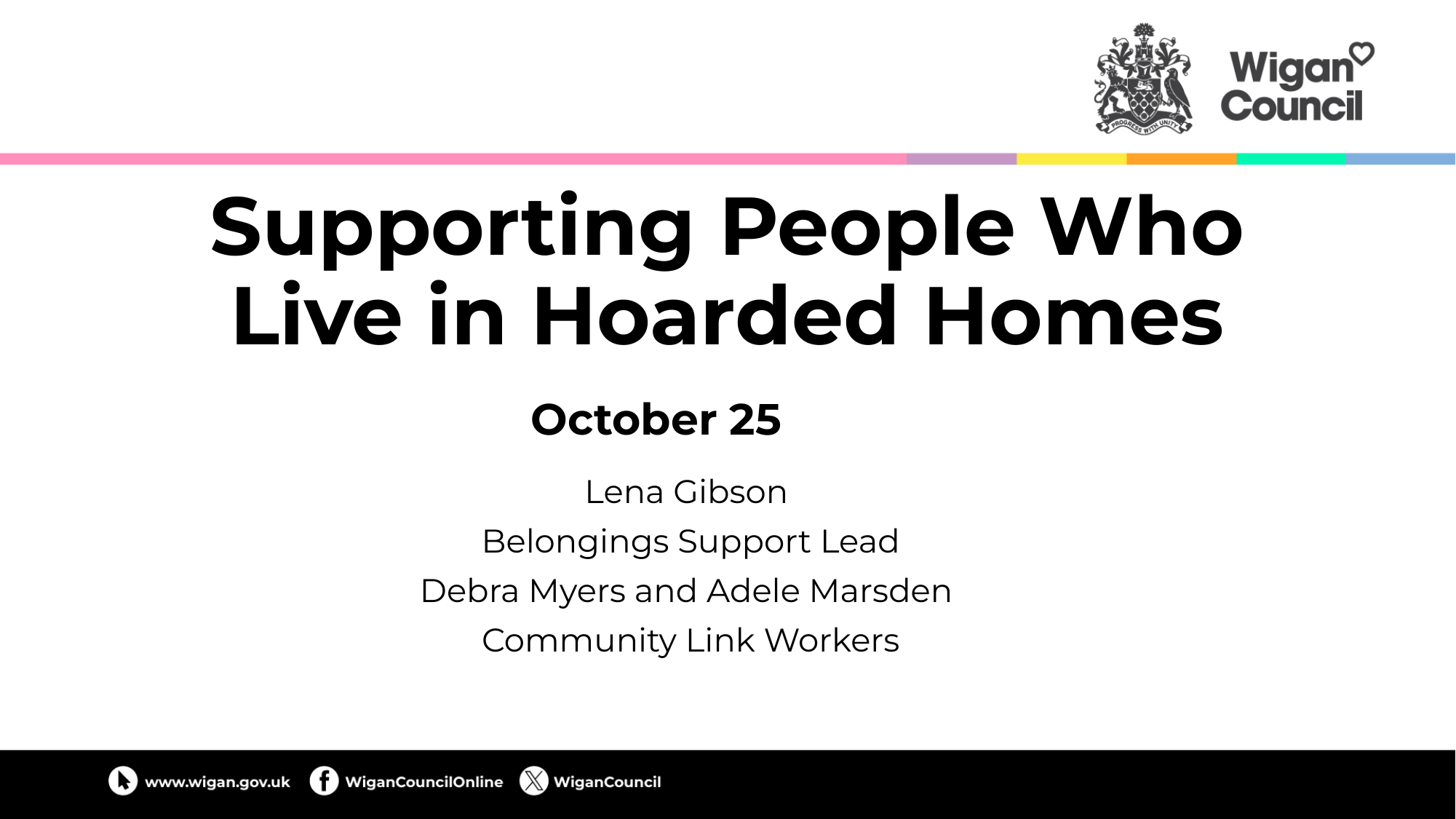

# Supporting People Who Live in Hoarded Homes October 25
Lena Gibson
Belongings Support Lead
Debra Myers and Adele Marsden
Community Link Workers